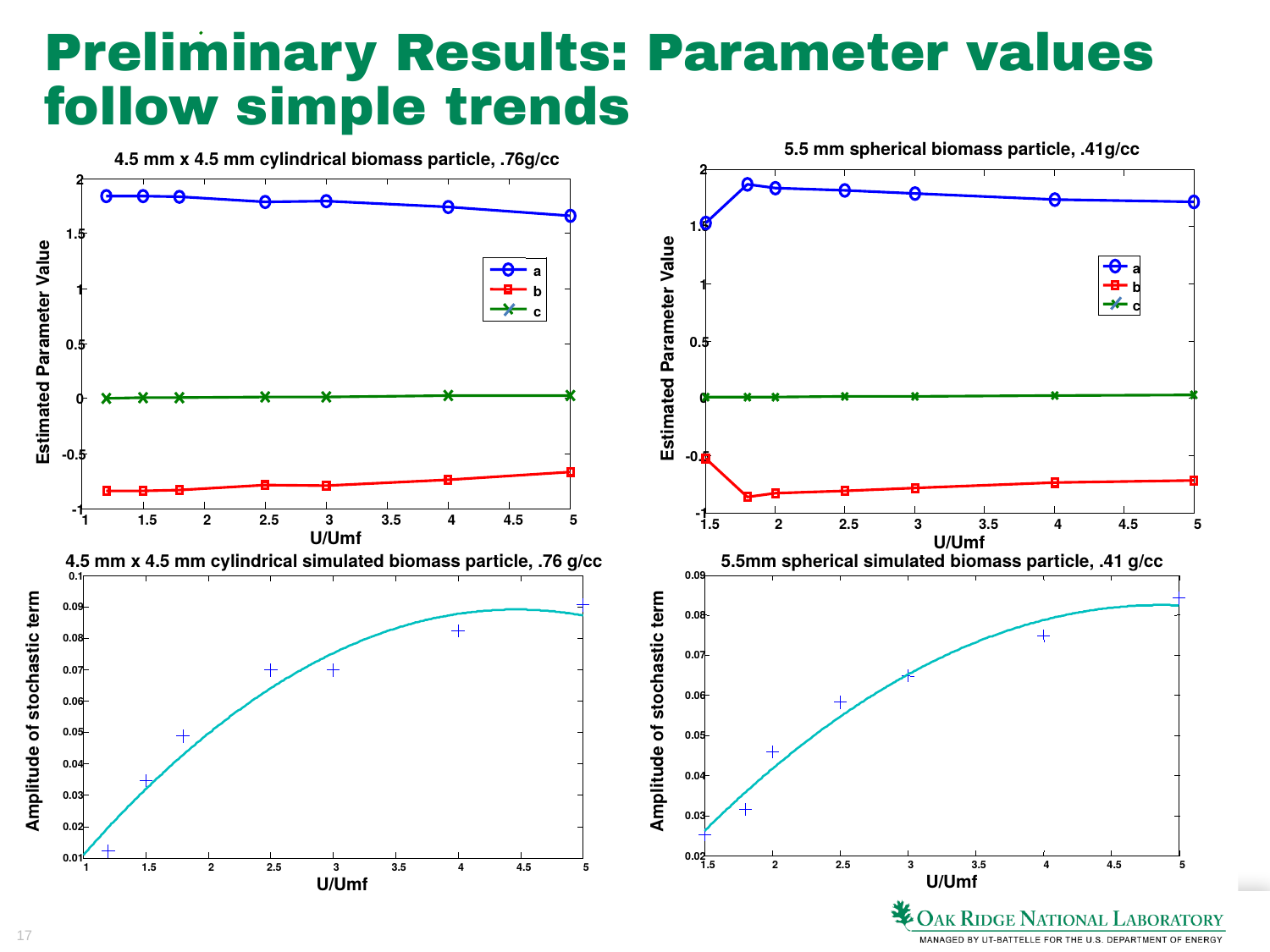

4.5 mm x 4.5 mm cylindrical biomass particle, .76g/cc
2

1.5

a

1
b

c

0.5
Estimated Parameter Value

0

-0.5

-1

1
1.5
2
2.5
3
3.5
4
4.5
5
U/Umf
# Preliminary Results: Parameter values follow simple trends

5.5 mm spherical biomass particle, .41g/cc
2

1.5

a

1
b

c

0.5
Estimated Parameter Value

0

-0.5

-1

1.5
2
2.5
3
3.5
4
4.5
5
U/Umf

4.5 mm x 4.5 mm cylindrical simulated biomass particle, .76 g/cc
0.1

0.09

0.08

0.07

0.06
Amplitude of stochastic term

0.05

0.04

0.03

0.02

0.01

1
1.5
2
2.5
3
3.5
4
4.5
5
U/Umf

5.5mm spherical simulated biomass particle, .41 g/cc
0.09

0.08

0.07

0.06

Amplitude of stochastic term

0.05

0.04

0.03

0.02

1.5
2
2.5
3
3.5
4
4.5
5
U/Umf